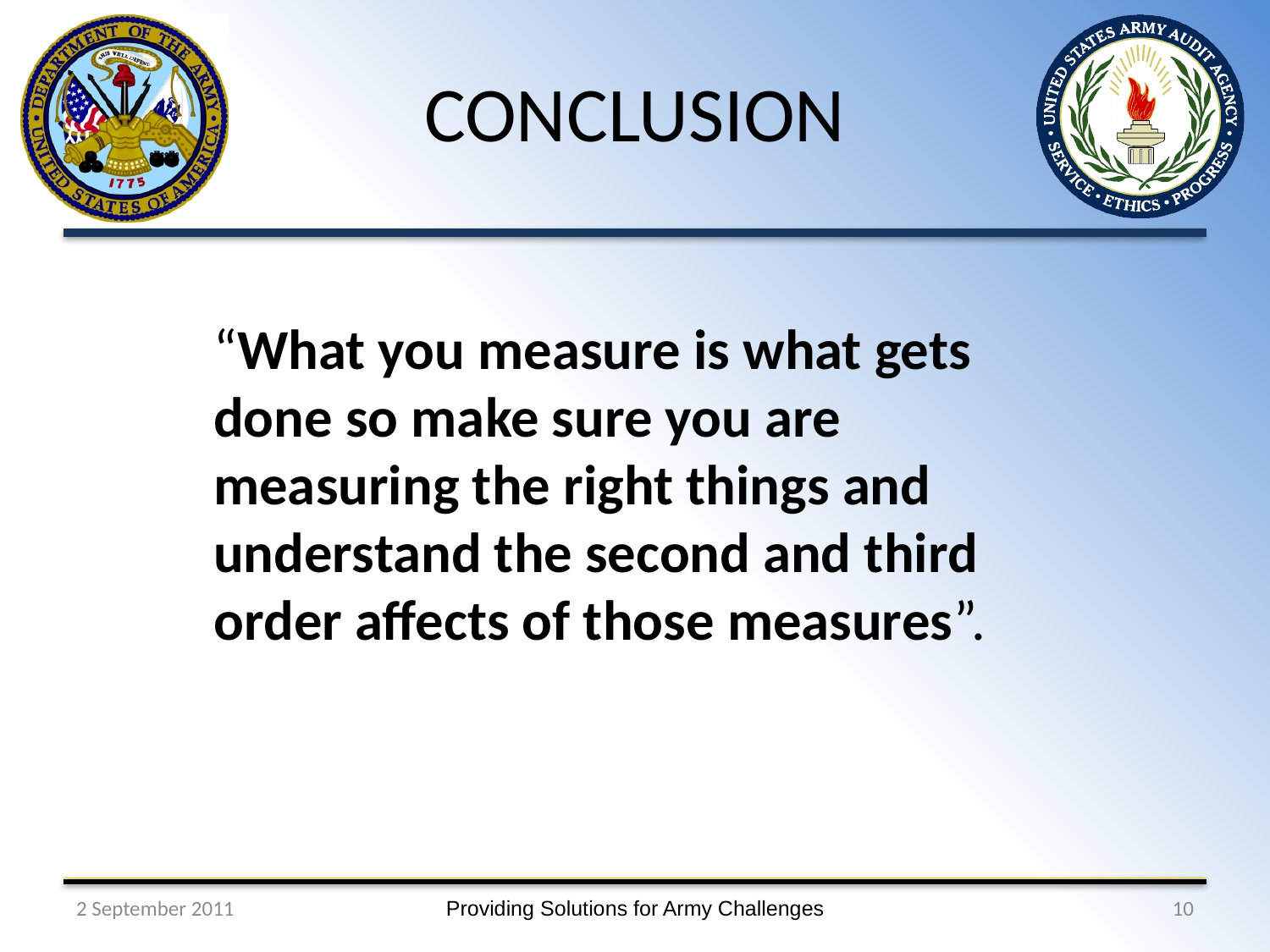

# CONCLUSION
“What you measure is what gets done so make sure you are measuring the right things and understand the second and third order affects of those measures”.
2 September 2011
10